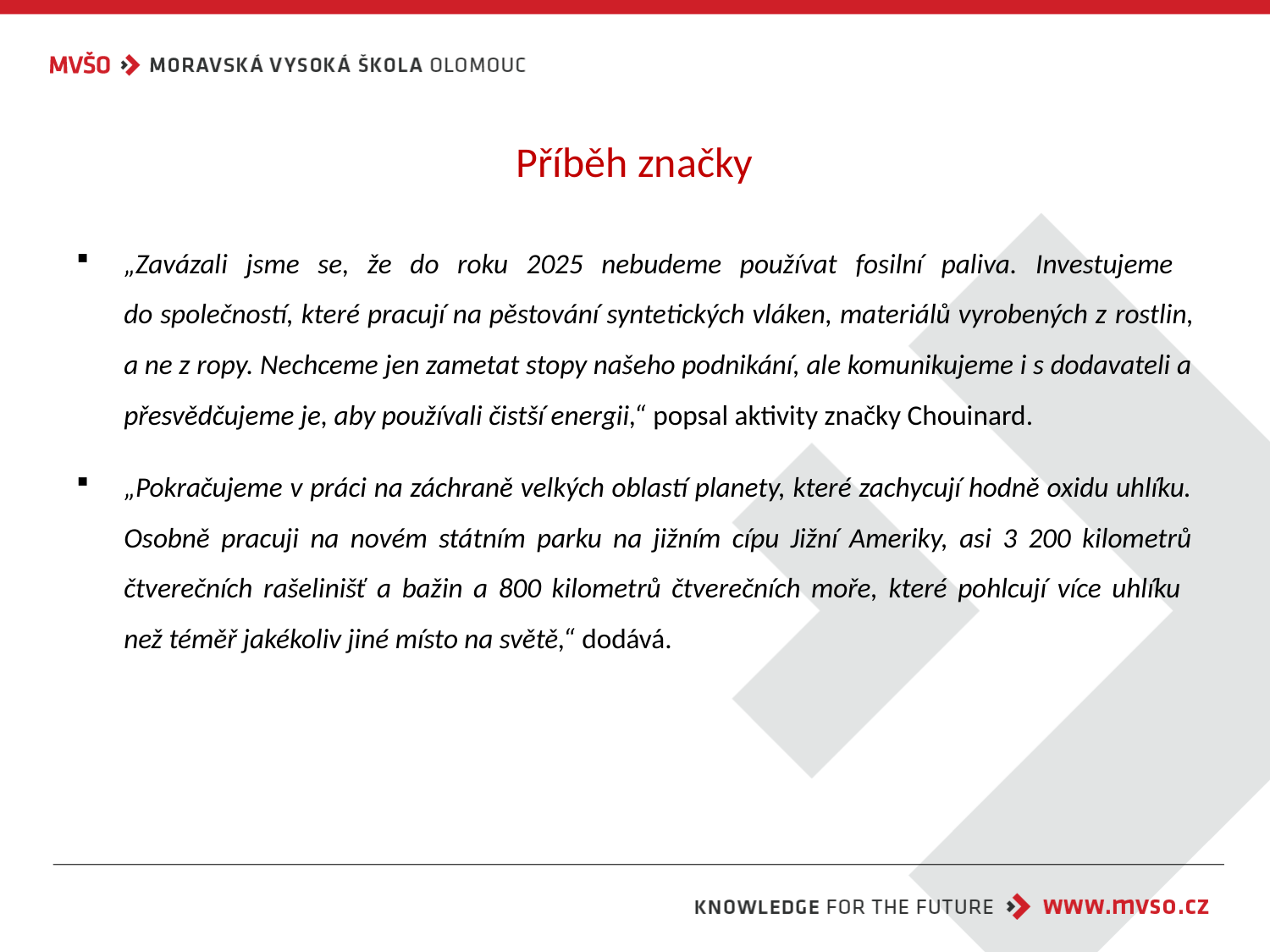

# Příběh značky
„Zavázali jsme se, že do roku 2025 nebudeme používat fosilní paliva. Investujeme
do společností, které pracují na pěstování syntetických vláken, materiálů vyrobených z rostlin, a ne z ropy. Nechceme jen zametat stopy našeho podnikání, ale komunikujeme i s dodavateli a přesvědčujeme je, aby používali čistší energii,“ popsal aktivity značky Chouinard.
„Pokračujeme v práci na záchraně velkých oblastí planety, které zachycují hodně oxidu uhlíku. Osobně pracuji na novém státním parku na jižním cípu Jižní Ameriky, asi 3 200 kilometrů čtverečních rašelinišť a bažin a 800 kilometrů čtverečních moře, které pohlcují více uhlíku
než téměř jakékoliv jiné místo na světě,“ dodává.